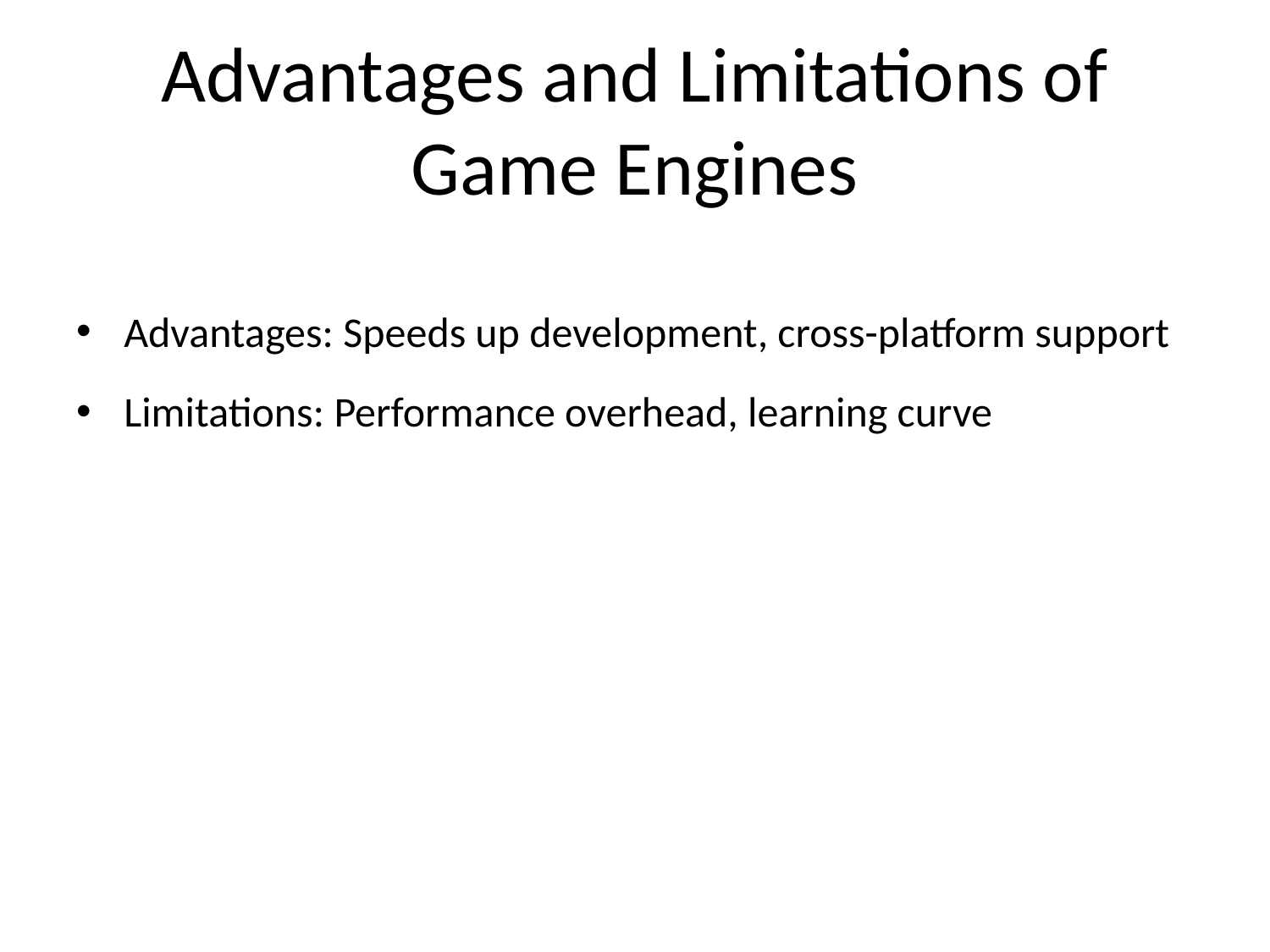

# Advantages and Limitations of Game Engines

Advantages: Speeds up development, cross-platform support
Limitations: Performance overhead, learning curve